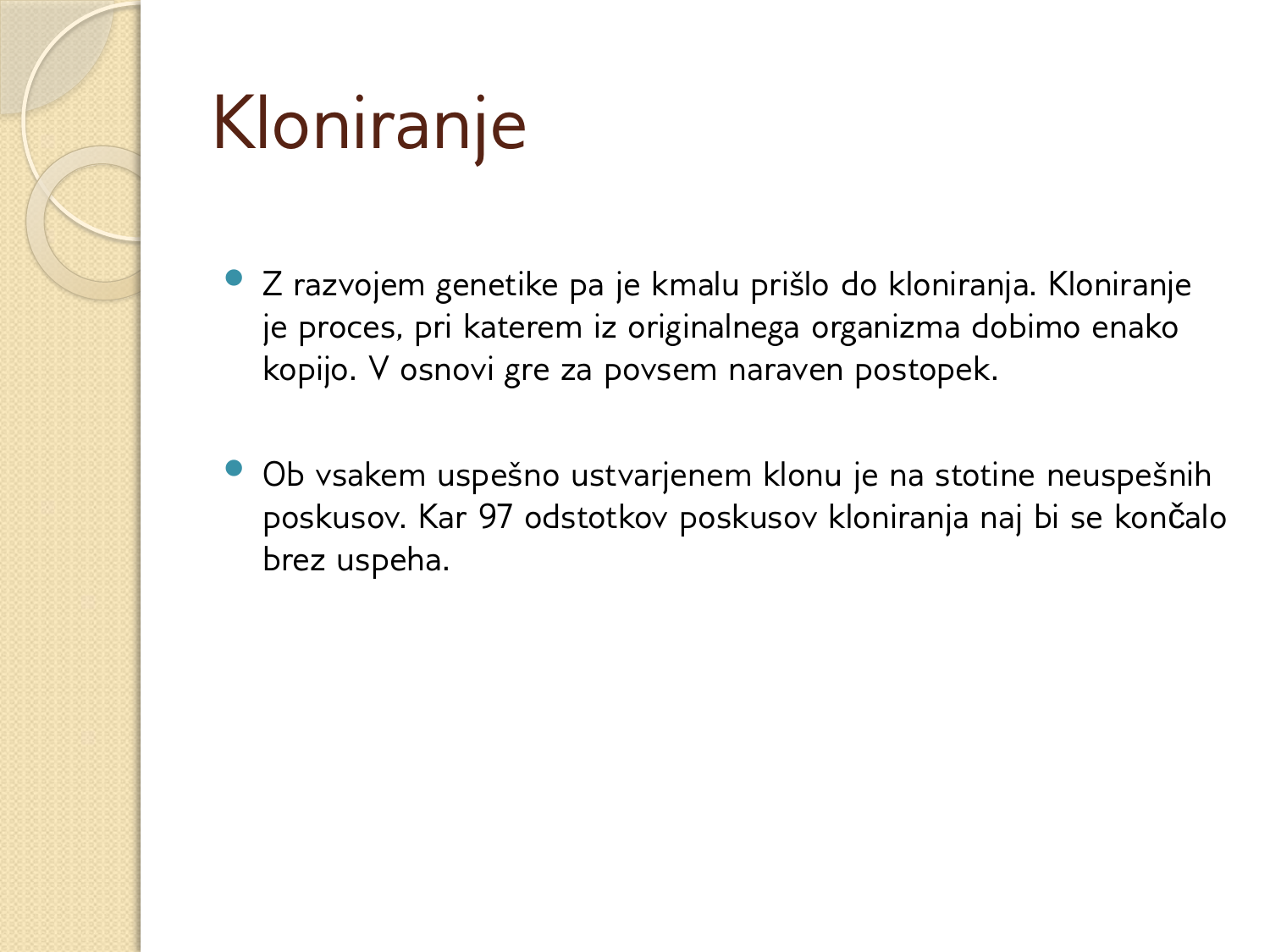

# Kloniranje

Z razvojem genetike pa je kmalu prišlo do kloniranja. Kloniranje je proces, pri katerem iz originalnega organizma dobimo enako kopijo. V osnovi gre za povsem naraven postopek.

Ob vsakem uspešno ustvarjenem klonu je na stotine neuspešnih poskusov. Kar 97 odstotkov poskusov kloniranja naj bi se končalo brez uspeha.